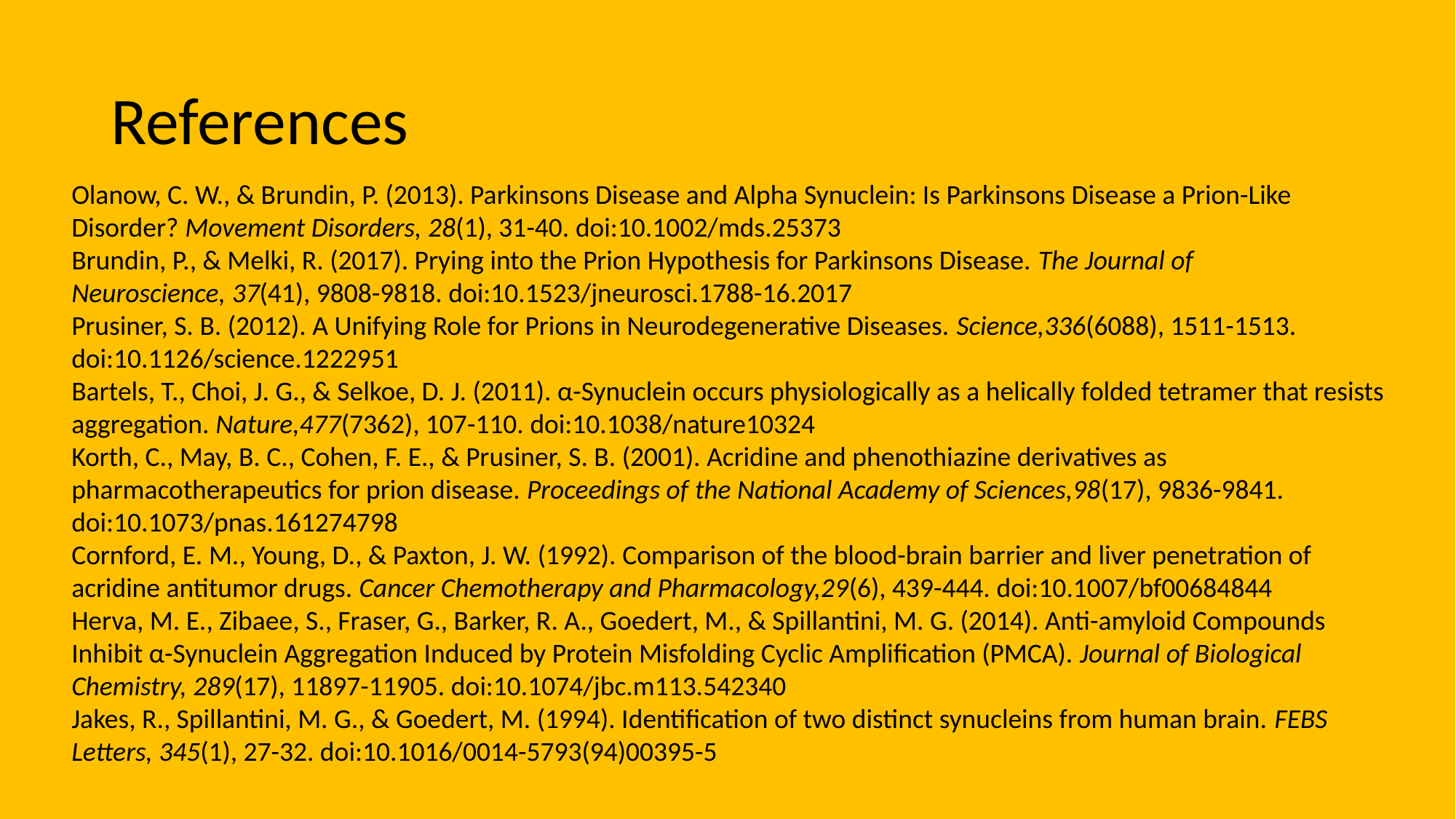

# References
Olanow, C. W., & Brundin, P. (2013). Parkinsons Disease and Alpha Synuclein: Is Parkinsons Disease a Prion-Like Disorder? Movement Disorders, 28(1), 31-40. doi:10.1002/mds.25373
Brundin, P., & Melki, R. (2017). Prying into the Prion Hypothesis for Parkinsons Disease. The Journal of Neuroscience, 37(41), 9808-9818. doi:10.1523/jneurosci.1788-16.2017
Prusiner, S. B. (2012). A Unifying Role for Prions in Neurodegenerative Diseases. Science,336(6088), 1511-1513. doi:10.1126/science.1222951
Bartels, T., Choi, J. G., & Selkoe, D. J. (2011). α-Synuclein occurs physiologically as a helically folded tetramer that resists aggregation. Nature,477(7362), 107-110. doi:10.1038/nature10324
Korth, C., May, B. C., Cohen, F. E., & Prusiner, S. B. (2001). Acridine and phenothiazine derivatives as pharmacotherapeutics for prion disease. Proceedings of the National Academy of Sciences,98(17), 9836-9841. doi:10.1073/pnas.161274798
Cornford, E. M., Young, D., & Paxton, J. W. (1992). Comparison of the blood-brain barrier and liver penetration of acridine antitumor drugs. Cancer Chemotherapy and Pharmacology,29(6), 439-444. doi:10.1007/bf00684844
Herva, M. E., Zibaee, S., Fraser, G., Barker, R. A., Goedert, M., & Spillantini, M. G. (2014). Anti-amyloid Compounds Inhibit α-Synuclein Aggregation Induced by Protein Misfolding Cyclic Amplification (PMCA). Journal of Biological Chemistry, 289(17), 11897-11905. doi:10.1074/jbc.m113.542340
Jakes, R., Spillantini, M. G., & Goedert, M. (1994). Identification of two distinct synucleins from human brain. FEBS Letters, 345(1), 27-32. doi:10.1016/0014-5793(94)00395-5